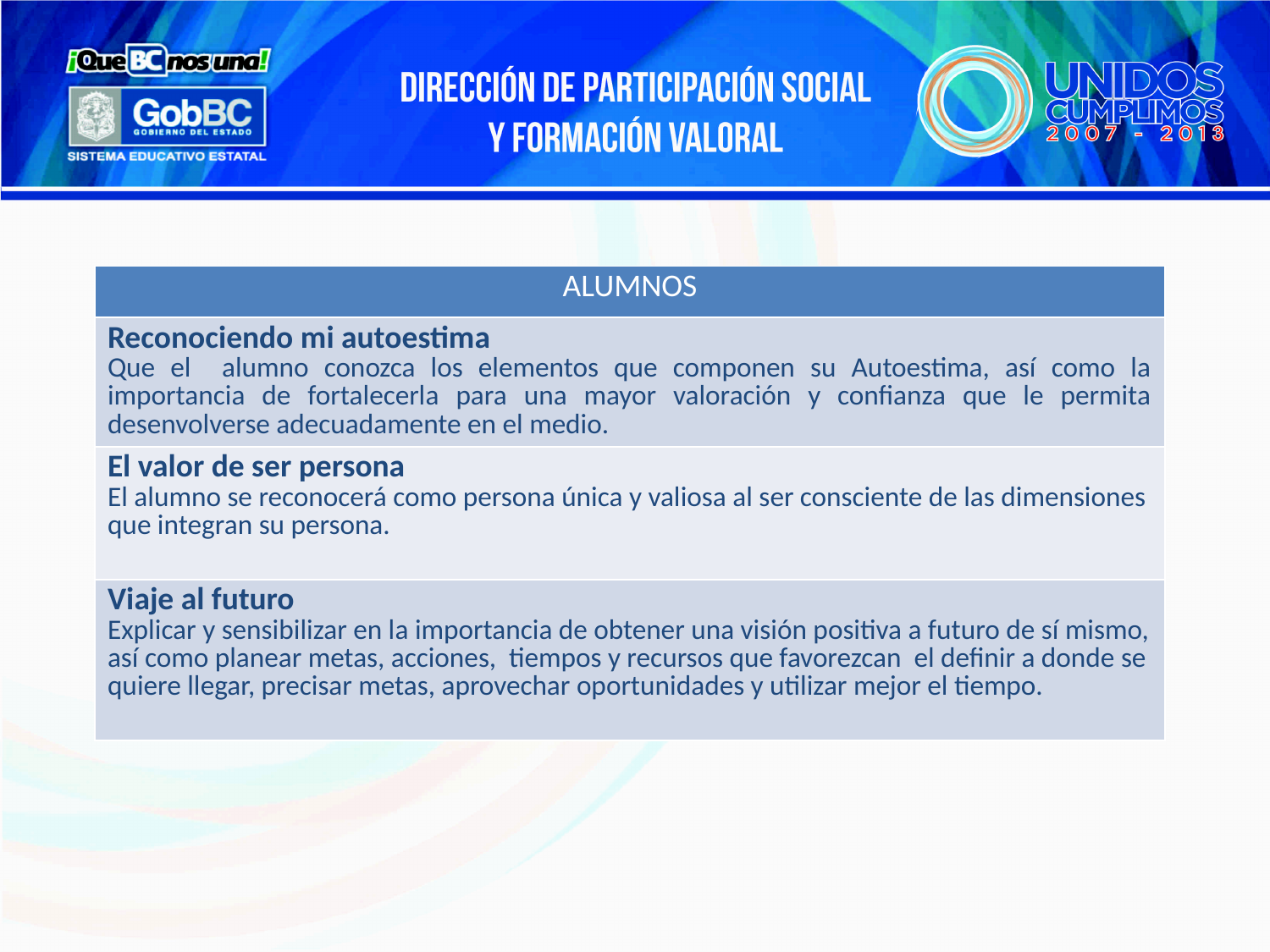

| ALUMNOS |
| --- |
| Reconociendo mi autoestima Que el alumno conozca los elementos que componen su Autoestima, así como la importancia de fortalecerla para una mayor valoración y confianza que le permita desenvolverse adecuadamente en el medio. |
| El valor de ser persona El alumno se reconocerá como persona única y valiosa al ser consciente de las dimensiones que integran su persona. |
| Viaje al futuro Explicar y sensibilizar en la importancia de obtener una visión positiva a futuro de sí mismo, así como planear metas, acciones, tiempos y recursos que favorezcan el definir a donde se quiere llegar, precisar metas, aprovechar oportunidades y utilizar mejor el tiempo. |